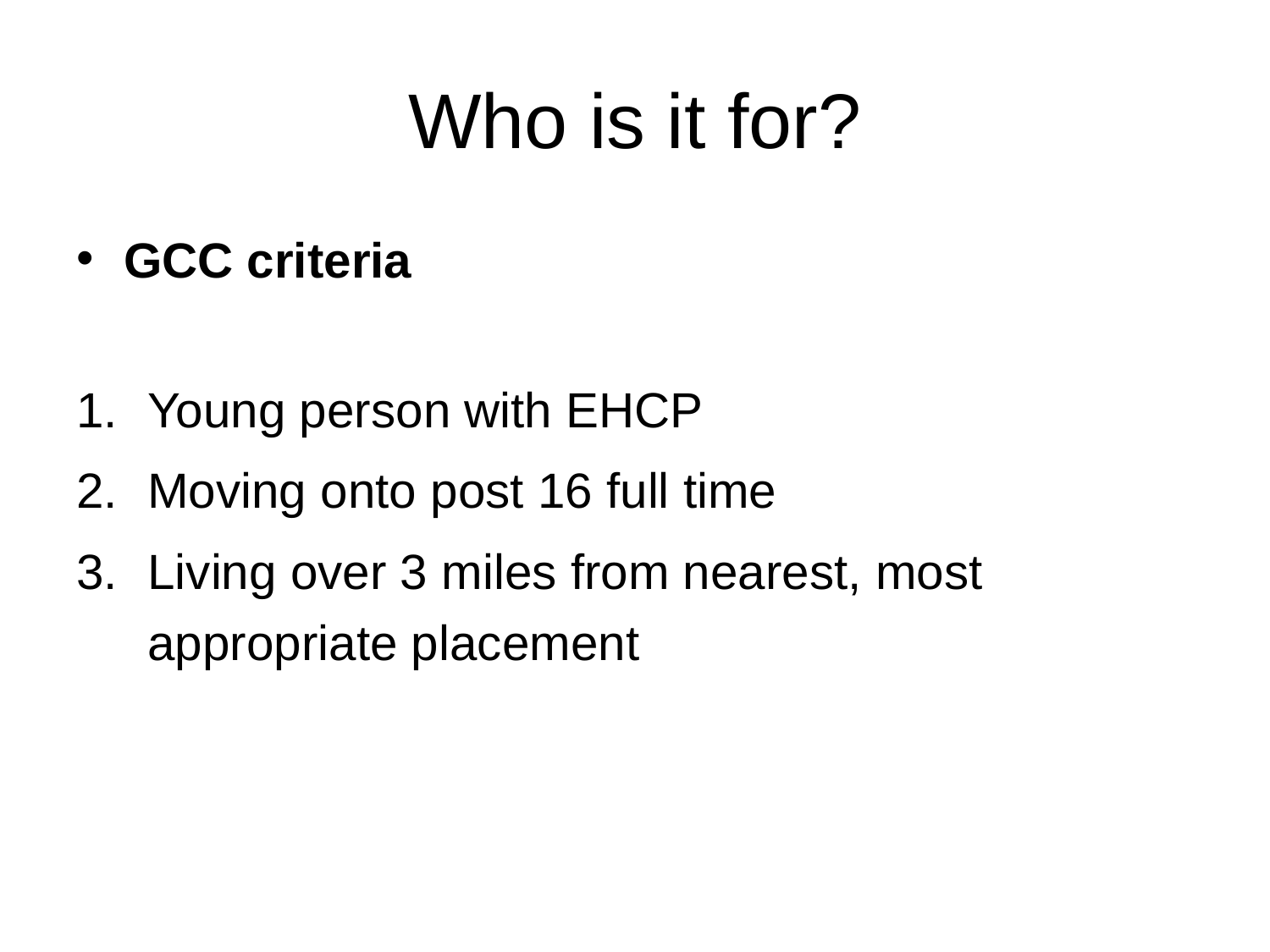

# Who is it for?
GCC criteria

Young person with EHCP
Moving onto post 16 full time
Living over 3 miles from nearest, most appropriate placement